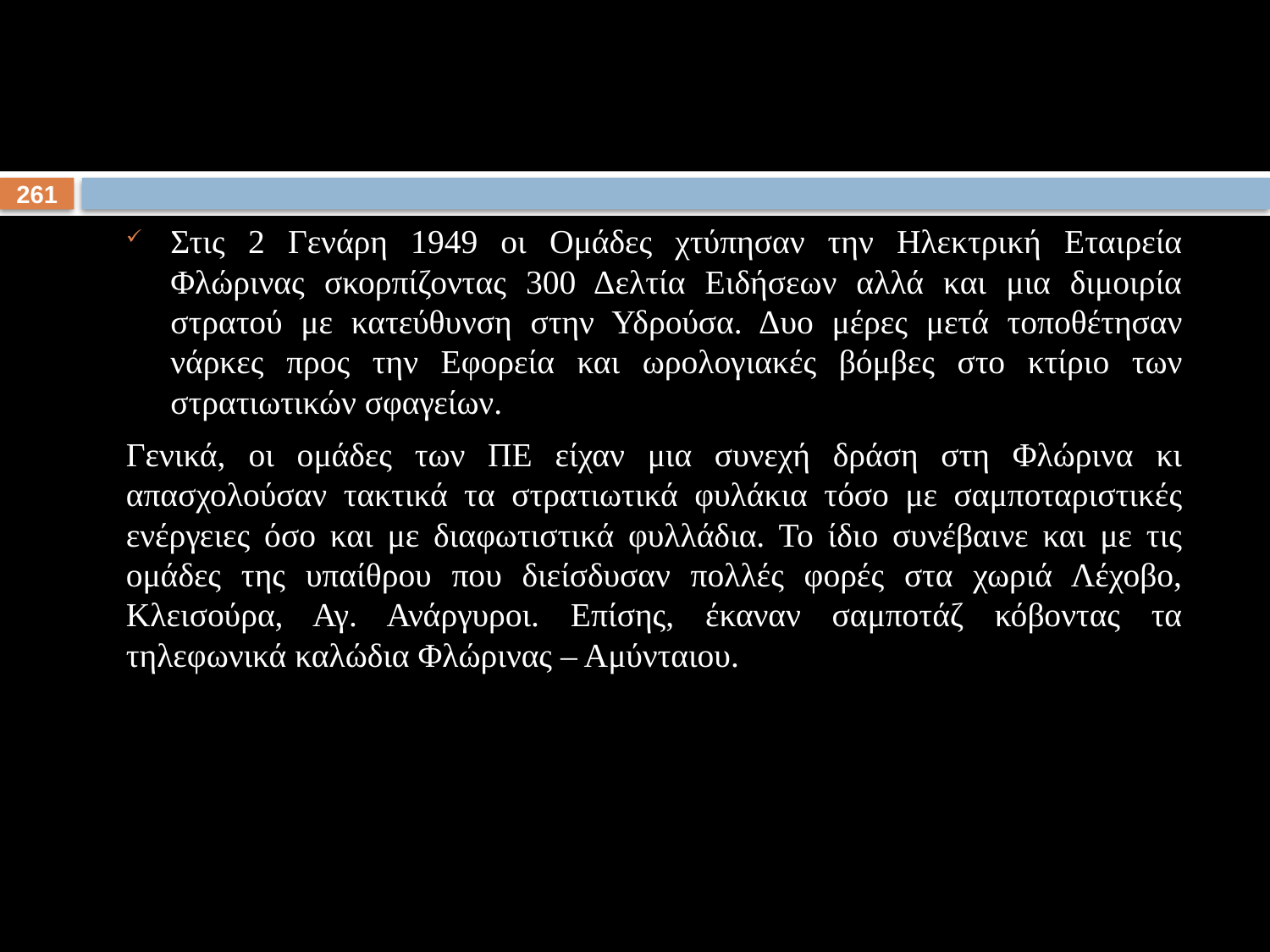

Στις 2 Γενάρη 1949 οι Ομάδες χτύπησαν την Ηλεκτρική Εταιρεία Φλώρινας σκορπίζοντας 300 Δελτία Ειδήσεων αλλά και μια διμοιρία στρατού με κατεύθυνση στην Υδρούσα. Δυο μέρες μετά τοποθέτησαν νάρκες προς την Εφορεία και ωρολογιακές βόμβες στο κτίριο των στρατιωτικών σφαγείων.
Γενικά, οι ομάδες των ΠΕ είχαν μια συνεχή δράση στη Φλώρινα κι απασχολούσαν τακτικά τα στρατιωτικά φυλάκια τόσο με σαμποταριστικές ενέργειες όσο και με διαφωτιστικά φυλλάδια. Το ίδιο συνέβαινε και με τις ομάδες της υπαίθρου που διείσδυσαν πολλές φορές στα χωριά Λέχοβο, Κλεισούρα, Αγ. Ανάργυροι. Επίσης, έκαναν σαμποτάζ κόβοντας τα τηλεφωνικά καλώδια Φλώρινας – Αμύνταιου.
261